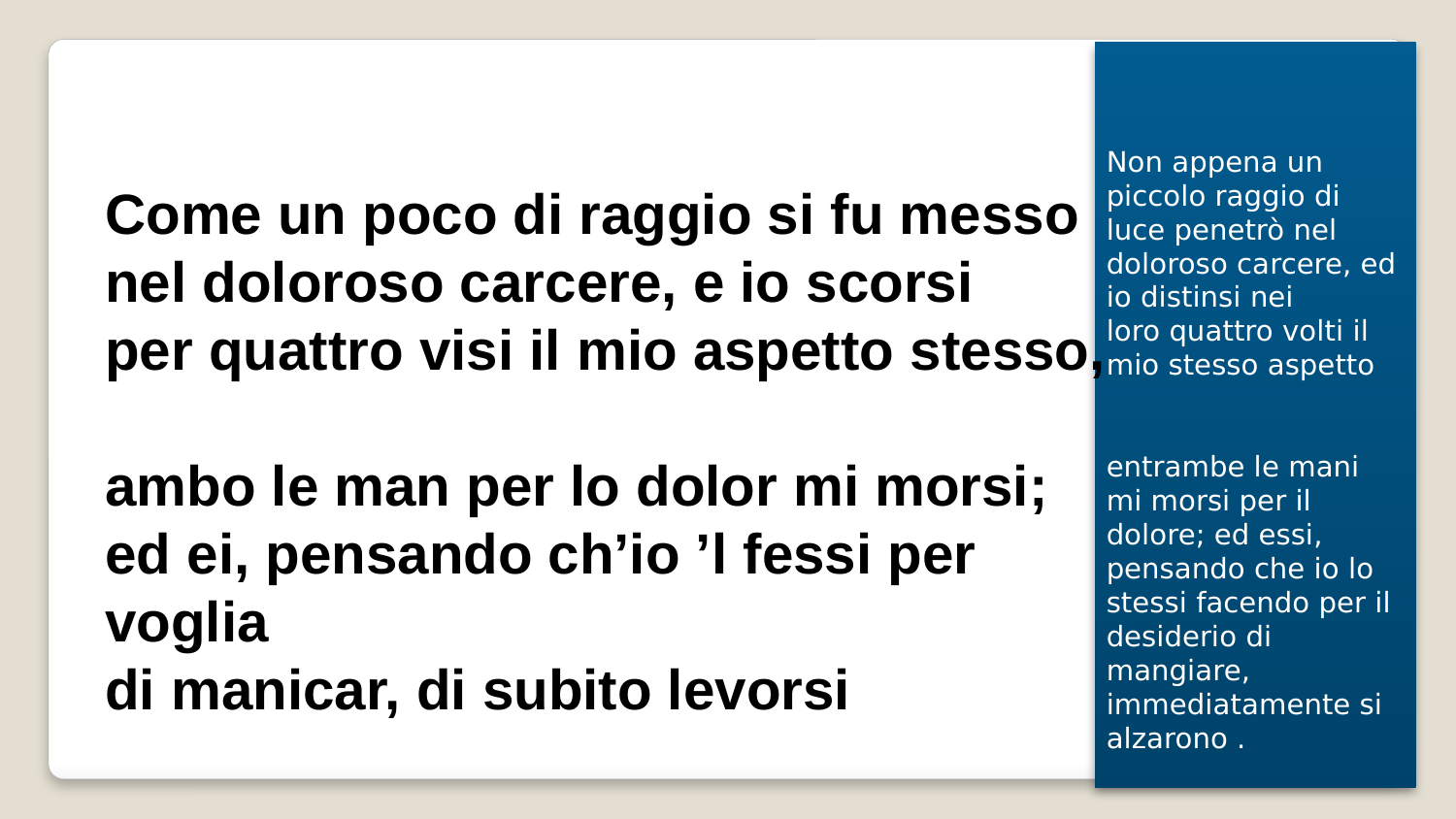

Non appena un piccolo raggio di luce penetrò nel doloroso carcere, ed io distinsi nei loro quattro volti il mio stesso aspetto

entrambe le mani mi morsi per il dolore; ed essi, pensando che io lo stessi facendo per il desiderio di mangiare, immediatamente si alzarono .
Come un poco di raggio si fu messo
nel doloroso carcere, e io scorsi
per quattro visi il mio aspetto stesso,

ambo le man per lo dolor mi morsi;
ed ei, pensando ch’io ’l fessi per voglia
di manicar, di subito levorsi